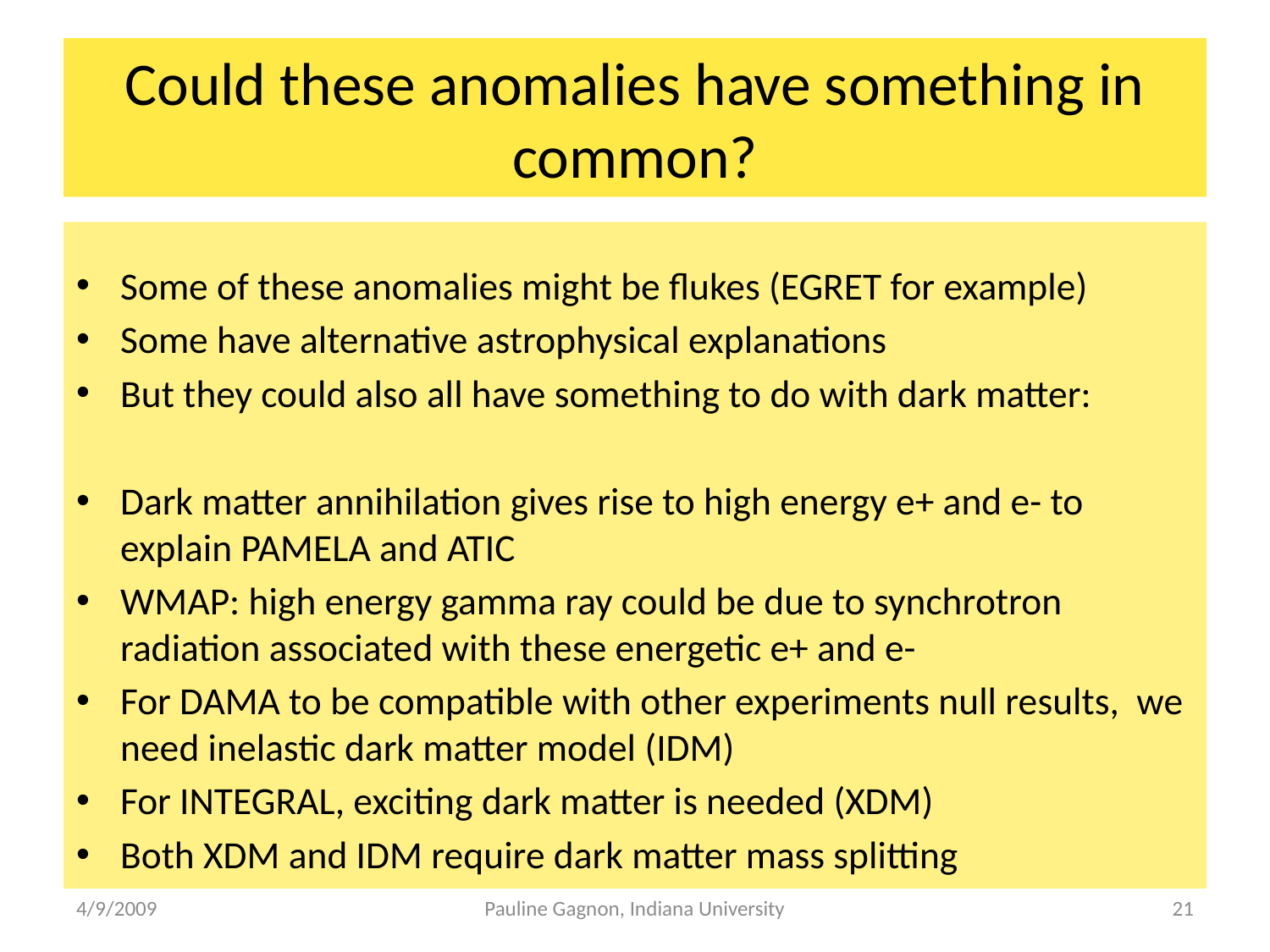

# Could these anomalies have something in common?

Some of these anomalies might be flukes (EGRET for example)
Some have alternative astrophysical explanations
But they could also all have something to do with dark matter:

Dark matter annihilation gives rise to high energy e+ and e- to explain PAMELA and ATIC
WMAP: high energy gamma ray could be due to synchrotron radiation associated with these energetic e+ and e-
For DAMA to be compatible with other experiments null results,  we need inelastic dark matter model (IDM)
For INTEGRAL, exciting dark matter is needed (XDM)
Both XDM and IDM require dark matter mass splitting
4/9/2009
Pauline Gagnon, Indiana University
21